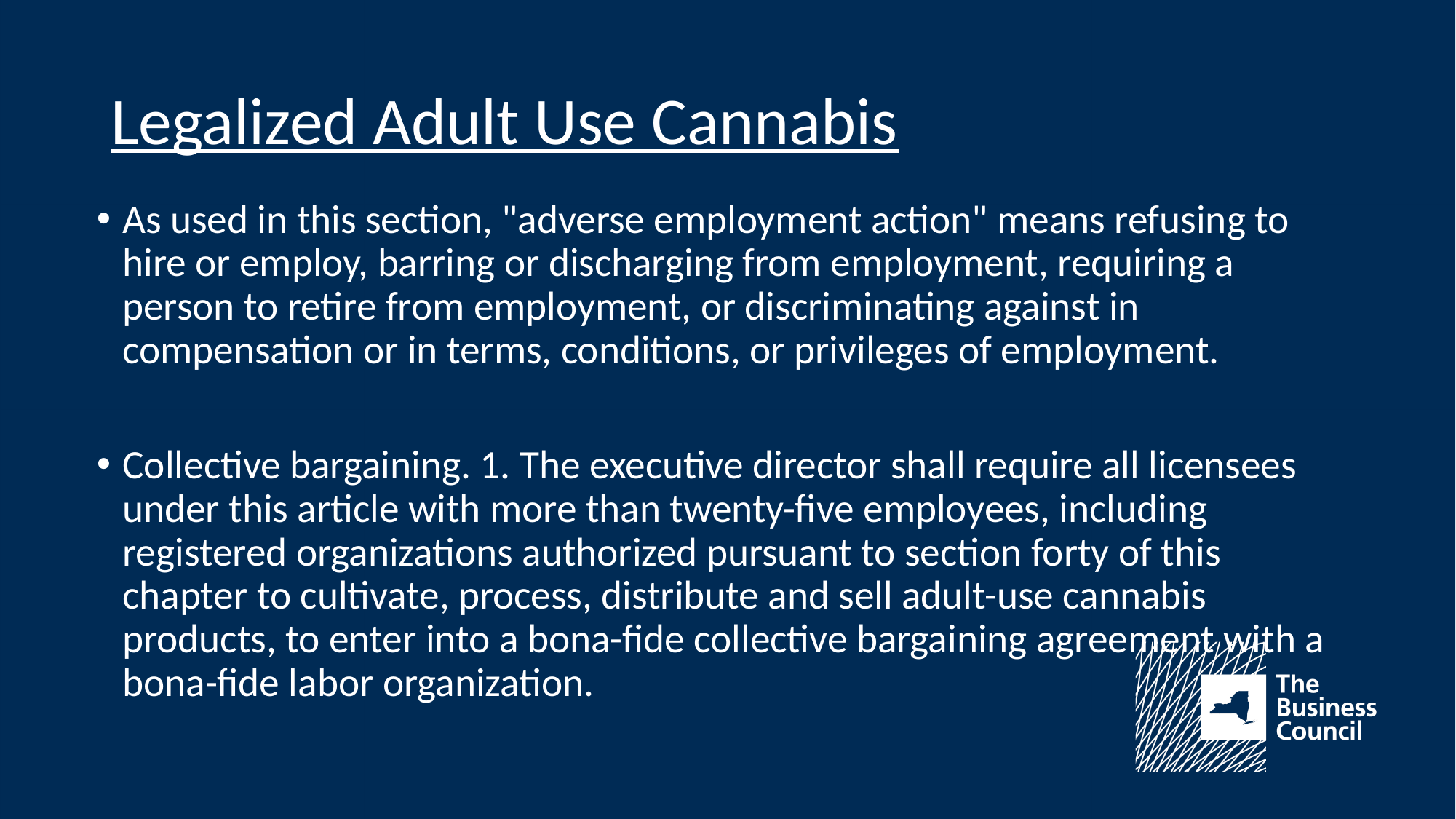

# Legalized Adult Use Cannabis
As used in this section, "adverse employment action" means refusing to hire or employ, barring or discharging from employment, requiring a person to retire from employment, or discriminating against in compensation or in terms, conditions, or privileges of employment.

Collective bargaining. 1. The executive director shall require all licensees under this article with more than twenty-five employees, including registered organizations authorized pursuant to section forty of this chapter to cultivate, process, distribute and sell adult-use cannabis products, to enter into a bona-fide collective bargaining agreement with a bona-fide labor organization.